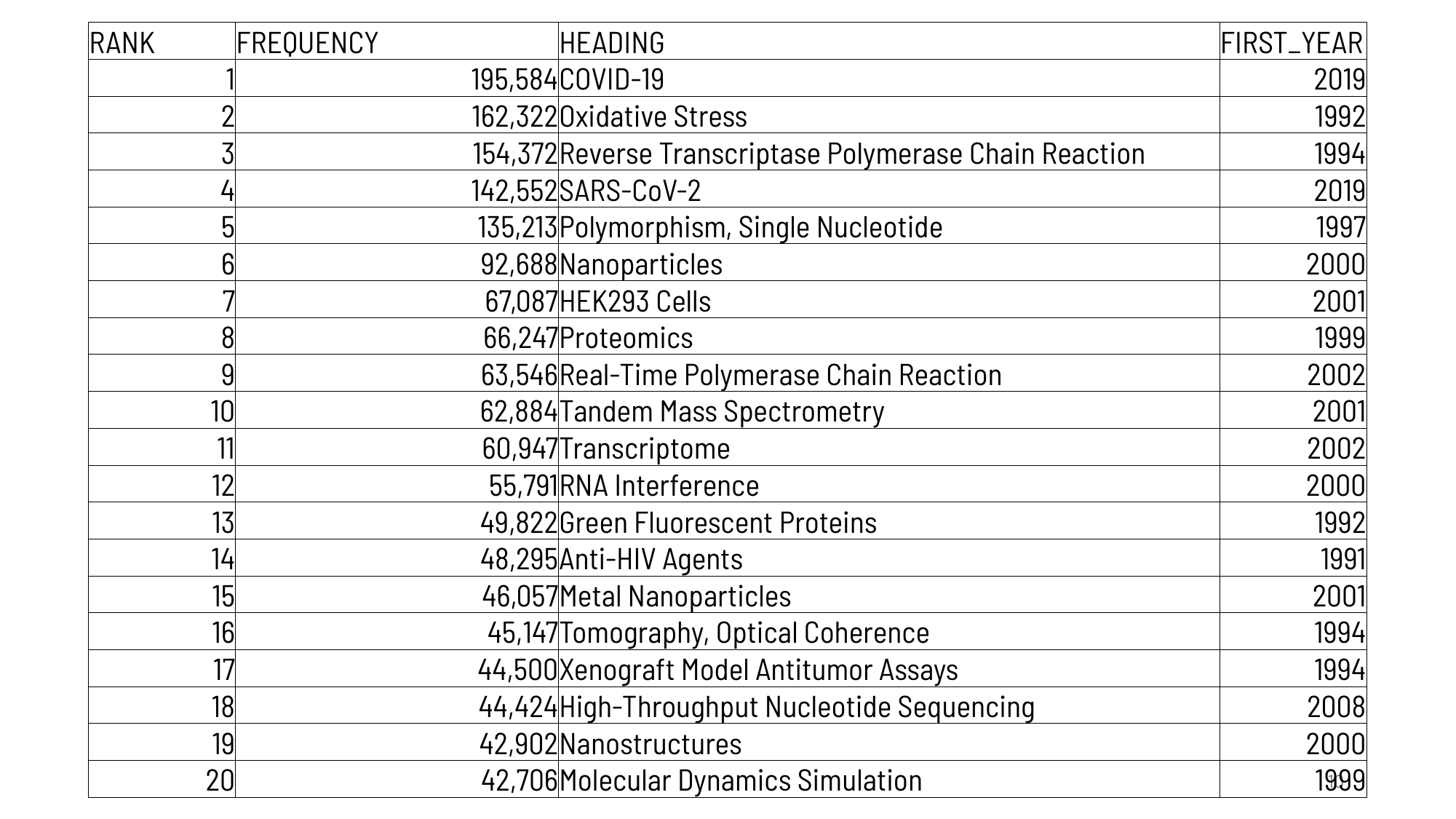

| RANK | FREQUENCY | HEADING | FIRST\_YEAR |
| --- | --- | --- | --- |
| 1 | 195,584 | COVID-19 | 2019 |
| 2 | 162,322 | Oxidative Stress | 1992 |
| 3 | 154,372 | Reverse Transcriptase Polymerase Chain Reaction | 1994 |
| 4 | 142,552 | SARS-CoV-2 | 2019 |
| 5 | 135,213 | Polymorphism, Single Nucleotide | 1997 |
| 6 | 92,688 | Nanoparticles | 2000 |
| 7 | 67,087 | HEK293 Cells | 2001 |
| 8 | 66,247 | Proteomics | 1999 |
| 9 | 63,546 | Real-Time Polymerase Chain Reaction | 2002 |
| 10 | 62,884 | Tandem Mass Spectrometry | 2001 |
| 11 | 60,947 | Transcriptome | 2002 |
| 12 | 55,791 | RNA Interference | 2000 |
| 13 | 49,822 | Green Fluorescent Proteins | 1992 |
| 14 | 48,295 | Anti-HIV Agents | 1991 |
| 15 | 46,057 | Metal Nanoparticles | 2001 |
| 16 | 45,147 | Tomography, Optical Coherence | 1994 |
| 17 | 44,500 | Xenograft Model Antitumor Assays | 1994 |
| 18 | 44,424 | High-Throughput Nucleotide Sequencing | 2008 |
| 19 | 42,902 | Nanostructures | 2000 |
| 20 | 42,706 | Molecular Dynamics Simulation | 1999 |
10